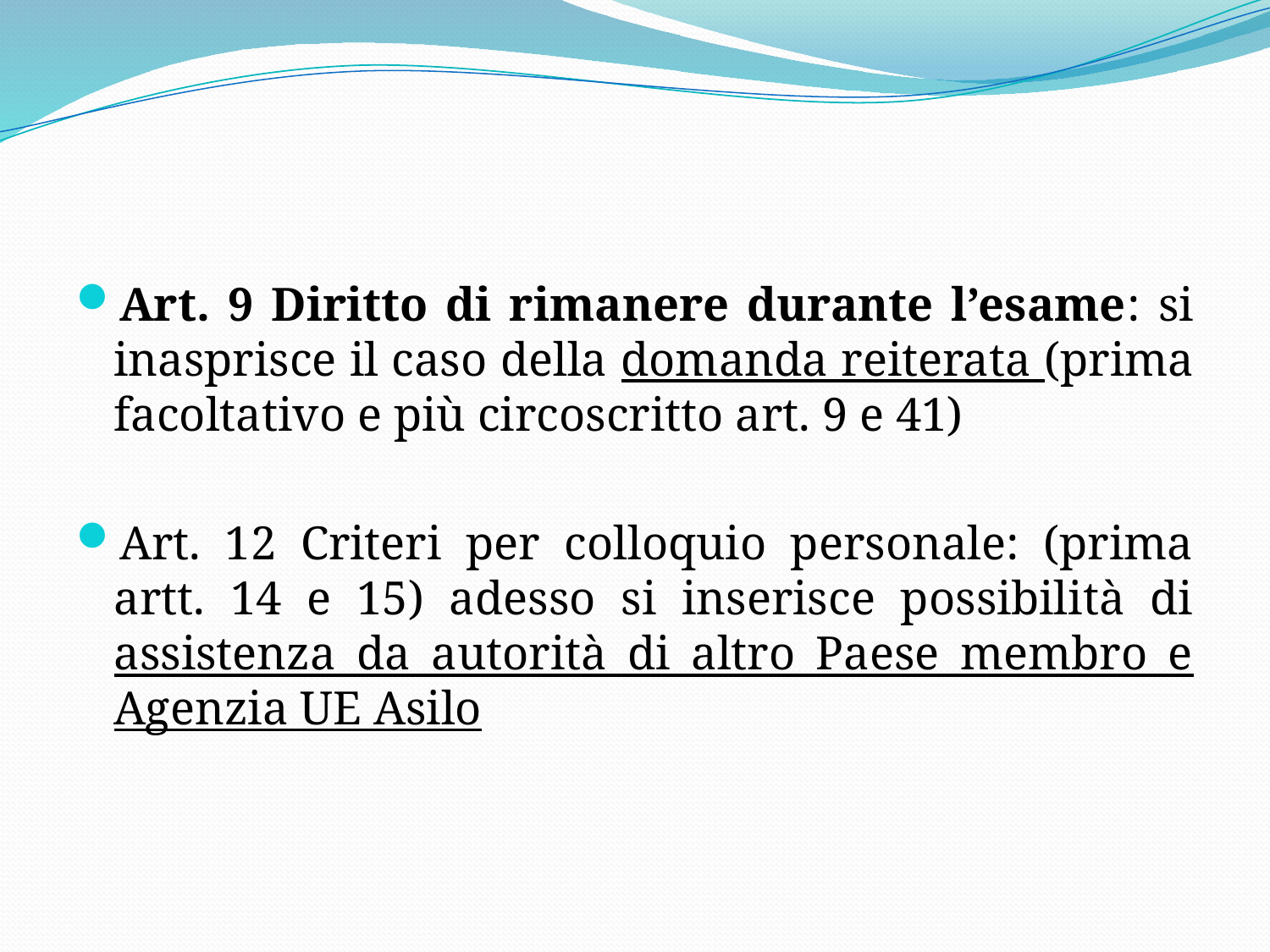

#
Art. 9 Diritto di rimanere durante l’esame: si inasprisce il caso della domanda reiterata (prima facoltativo e più circoscritto art. 9 e 41)

Art. 12 Criteri per colloquio personale: (prima artt. 14 e 15) adesso si inserisce possibilità di assistenza da autorità di altro Paese membro e Agenzia UE Asilo